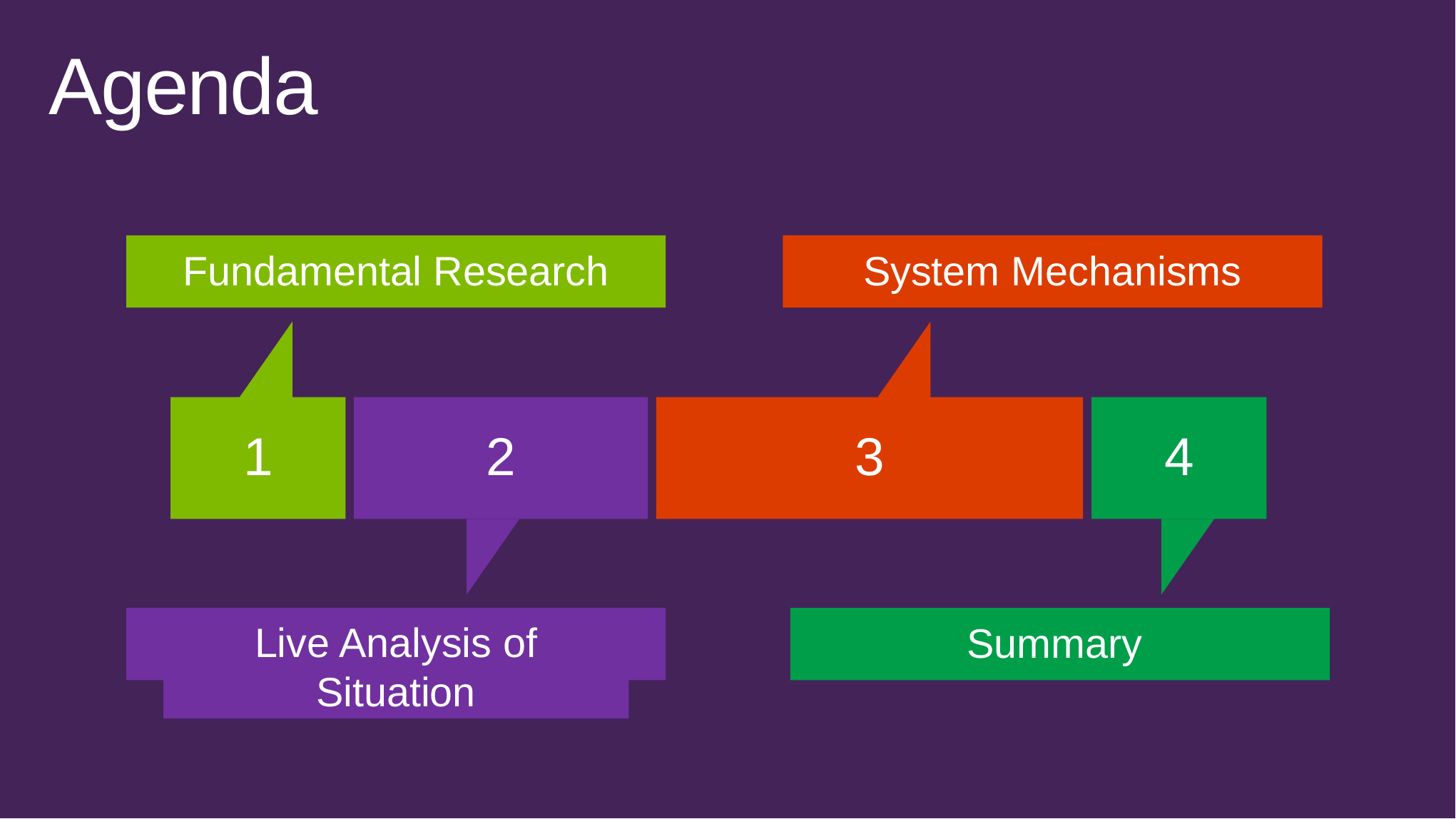

# Agenda

Fundamental Research

1

System Mechanisms

3

2

Live Analysis of Situation

4

Summary